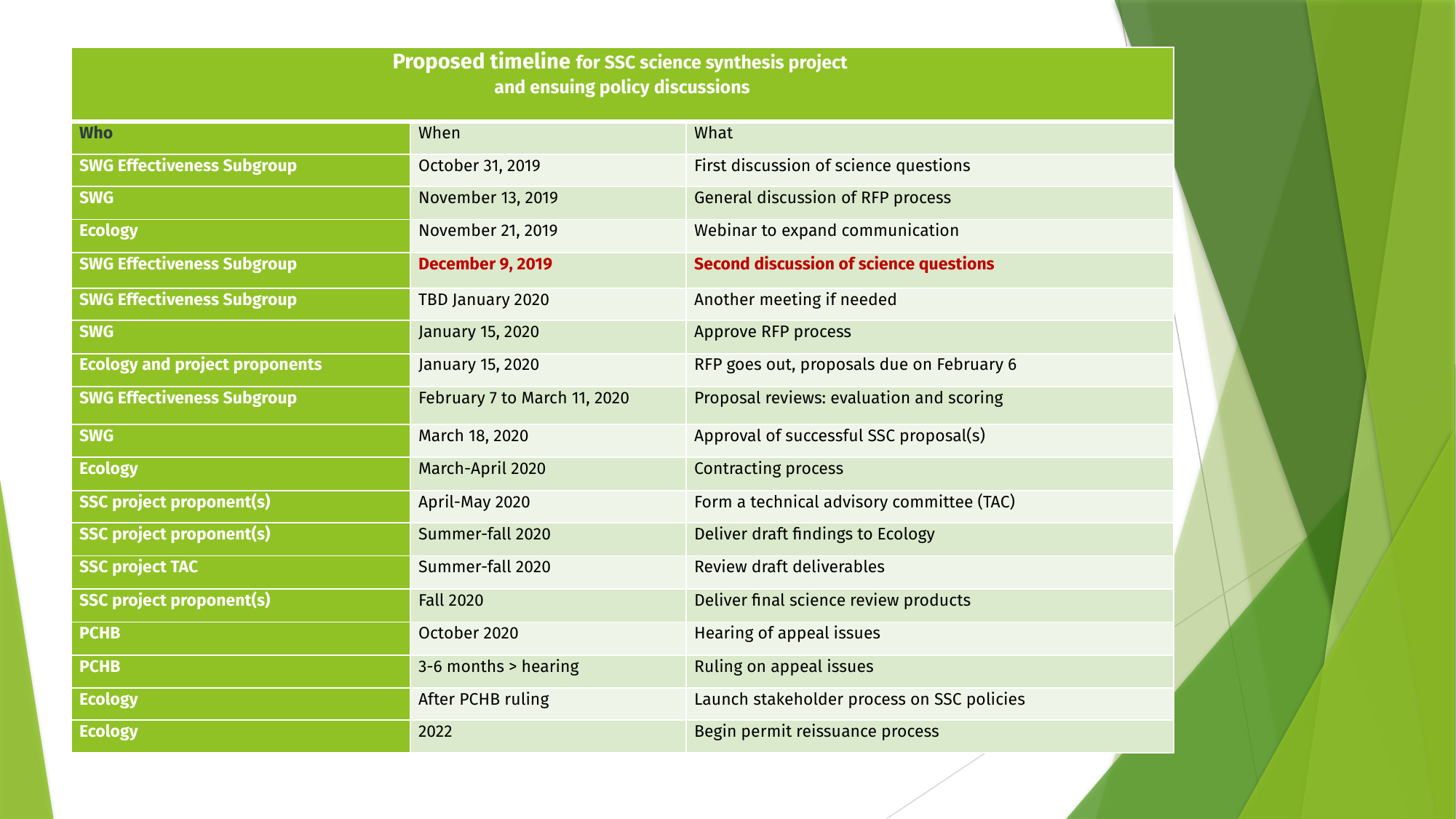

| Proposed timeline for SSC science synthesis project and ensuing policy discussions |  |  |
| --- | --- | --- |
| Who | When | What |
| SWG Effectiveness Subgroup | October 31, 2019 | First discussion of science questions |
| SWG | November 13, 2019 | General discussion of RFP process |
| Ecology | November 21, 2019 | Webinar to expand communication |
| SWG Effectiveness Subgroup | December 9, 2019 | Second discussion of science questions |
| SWG Effectiveness Subgroup | TBD January 2020 | Another meeting if needed |
| SWG | January 15, 2020 | Approve RFP process |
| Ecology and project proponents | January 15, 2020 | RFP goes out, proposals due on February 6 |
| SWG Effectiveness Subgroup | February 7 to March 11, 2020 | Proposal reviews: evaluation and scoring |
| SWG | March 18, 2020 | Approval of successful SSC proposal(s) |
| Ecology | March-April 2020 | Contracting process |
| SSC project proponent(s) | April-May 2020 | Form a technical advisory committee (TAC) |
| SSC project proponent(s) | Summer-fall 2020 | Deliver draft findings to Ecology |
| SSC project TAC | Summer-fall 2020 | Review draft deliverables |
| SSC project proponent(s) | Fall 2020 | Deliver final science review products |
| PCHB | October 2020 | Hearing of appeal issues |
| PCHB | 3-6 months > hearing | Ruling on appeal issues |
| Ecology | After PCHB ruling | Launch stakeholder process on SSC policies |
| Ecology | 2022 | Begin permit reissuance process |